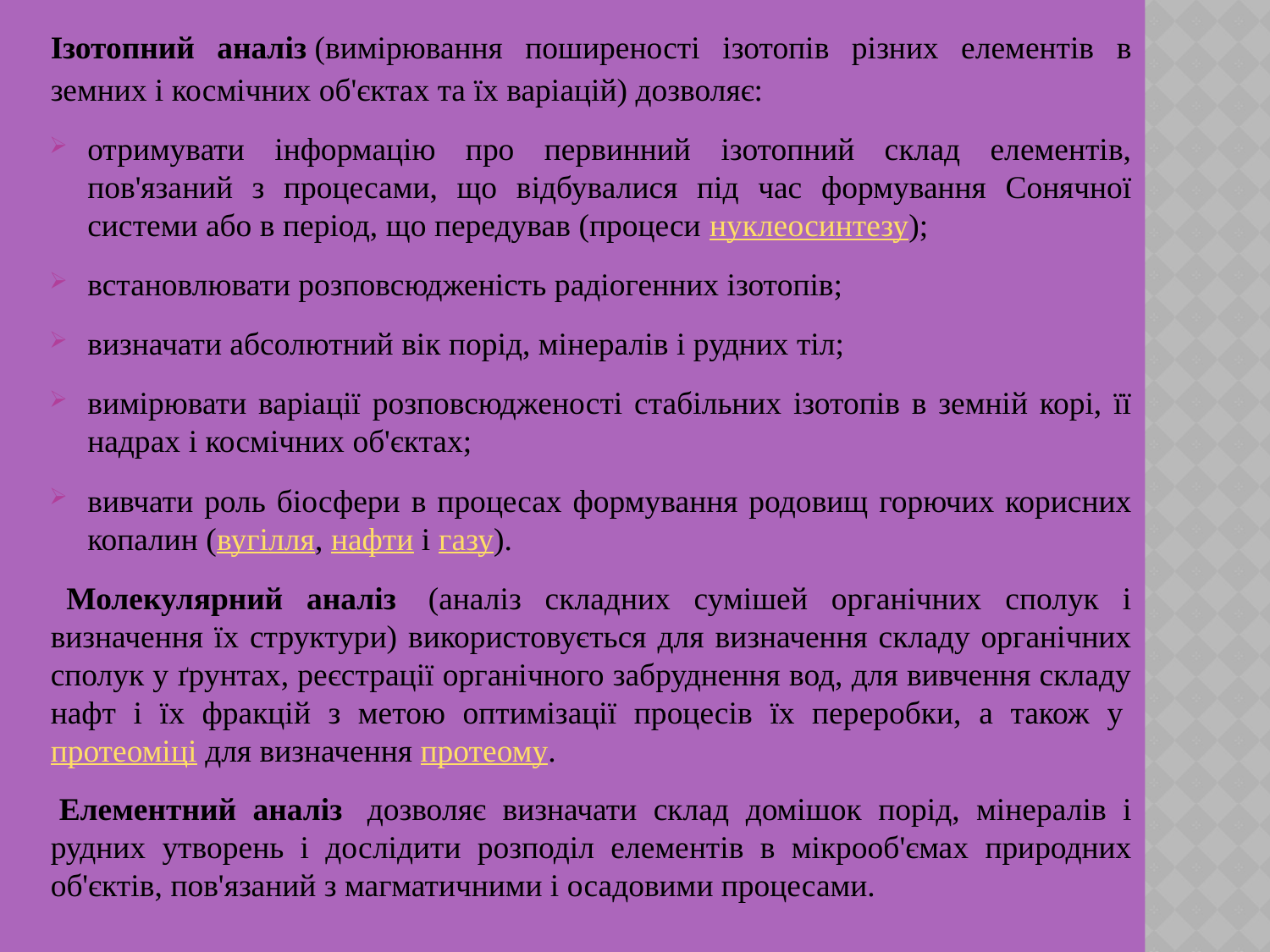

Ізотопний аналіз (вимірювання поширеності ізотопів різних елементів в земних і космічних об'єктах та їх варіацій) дозволяє:
отримувати інформацію про первинний ізотопний склад елементів, пов'язаний з процесами, що відбувалися під час формування Сонячної системи або в період, що передував (процеси нуклеосинтезу);
встановлювати розповсюдженість радіогенних ізотопів;
визначати абсолютний вік порід, мінералів і рудних тіл;
вимірювати варіації розповсюдженості стабільних ізотопів в земній корі, її надрах і космічних об'єктах;
вивчати роль біосфери в процесах формування родовищ горючих корисних копалин (вугілля, нафти і газу).
 	Молекулярний аналіз  (аналіз складних сумішей органічних сполук і визначення їх структури) використовується для визначення складу органічних сполук у ґрунтах, реєстрації органічного забруднення вод, для вивчення складу нафт і їх фракцій з метою оптимізації процесів їх переробки, а також у протеоміці для визначення протеому.
 	Елементний аналіз  дозволяє визначати склад домішок порід, мінералів і рудних утворень і дослідити розподіл елементів в мікрооб'ємах природних об'єктів, пов'язаний з магматичними і осадовими процесами.